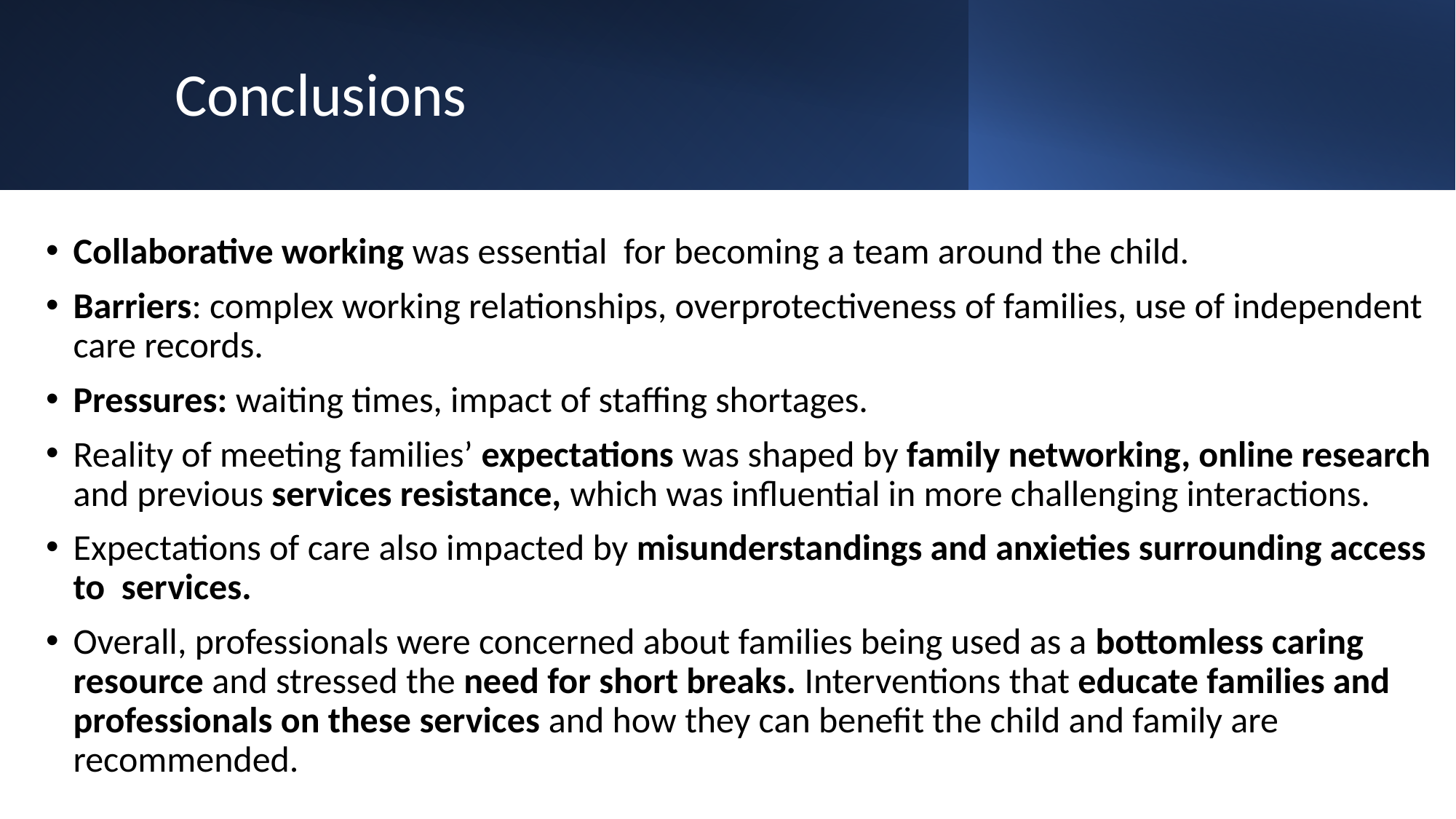

# Conclusions
Collaborative working was essential  for becoming a team around the child.
Barriers: complex working relationships, overprotectiveness of families, use of independent care records.
Pressures: waiting times, impact of staffing shortages.
Reality of meeting families’ expectations was shaped by family networking, online research and previous services resistance, which was influential in more challenging interactions.
Expectations of care also impacted by misunderstandings and anxieties surrounding access to  services.
Overall, professionals were concerned about families being used as a bottomless caring resource and stressed the need for short breaks. Interventions that educate families and professionals on these services and how they can benefit the child and family are recommended.